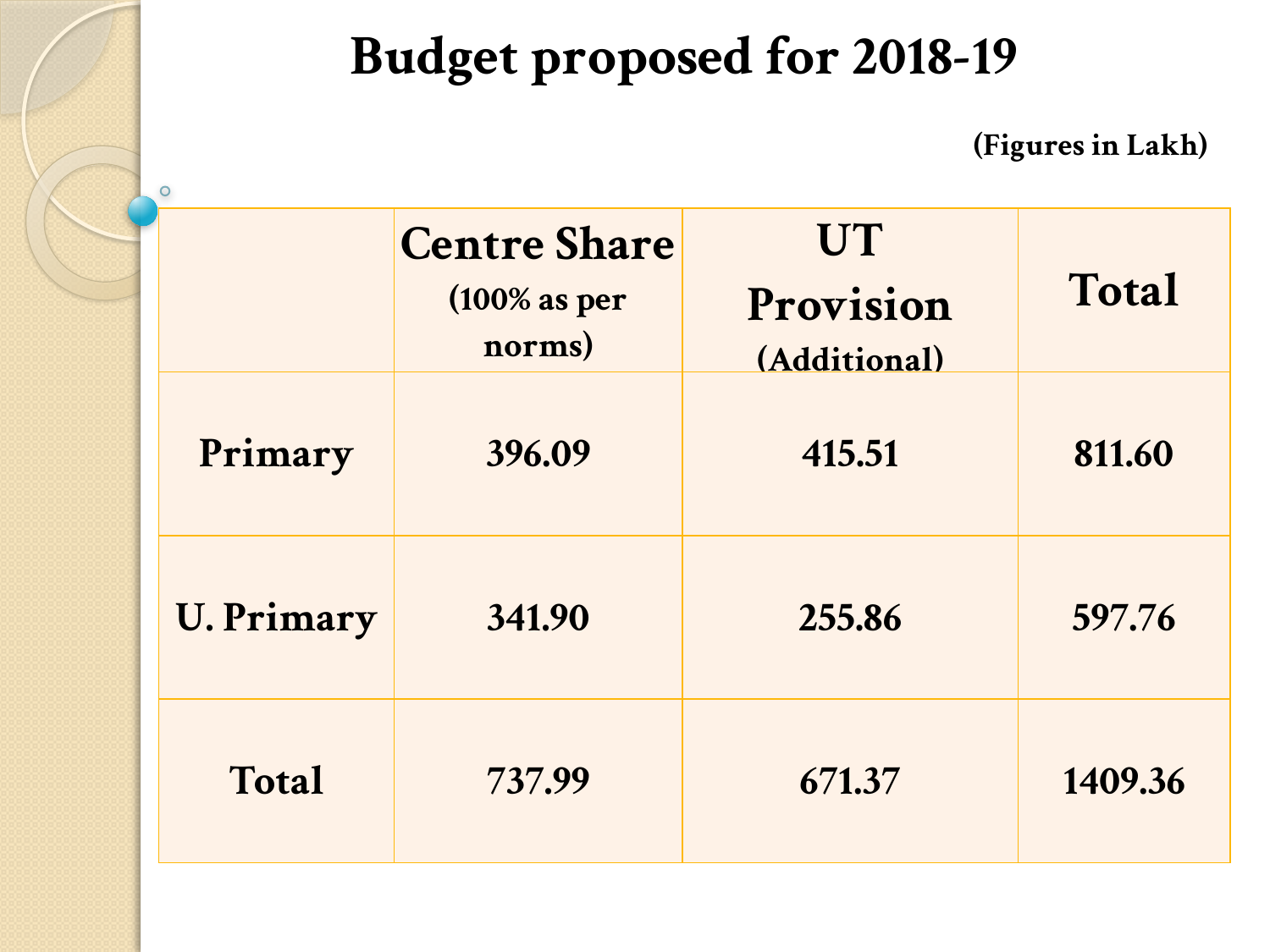

Budget proposed for 2018-19

(Figures in Lakh)
|  | Centre Share (100% as per norms) | UT Provision (Additional) | Total |
| --- | --- | --- | --- |
| Primary | 396.09 | 415.51 | 811.60 |
| U. Primary | 341.90 | 255.86 | 597.76 |
| Total | 737.99 | 671.37 | 1409.36 |